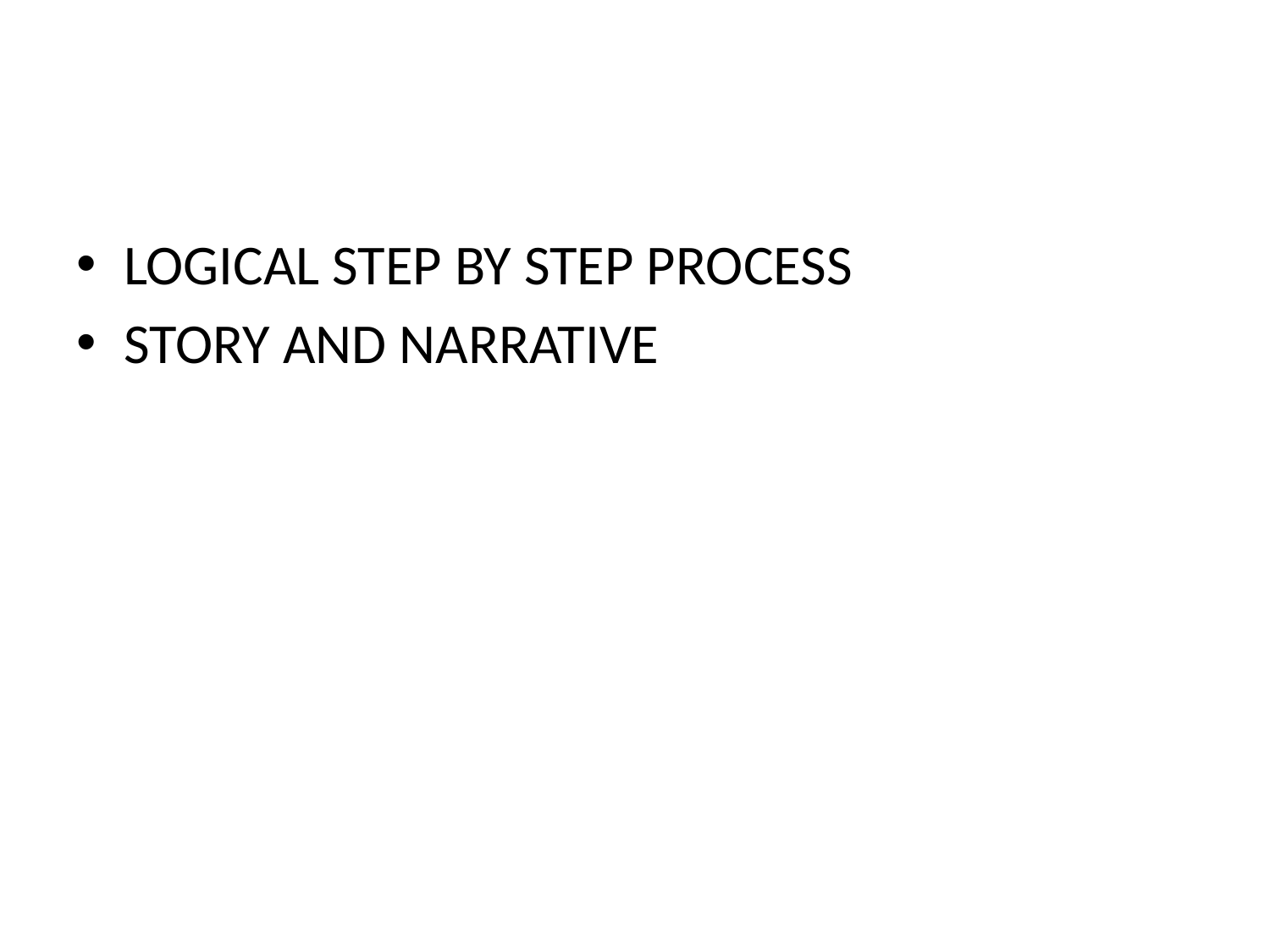

#
LOGICAL STEP BY STEP PROCESS
STORY AND NARRATIVE